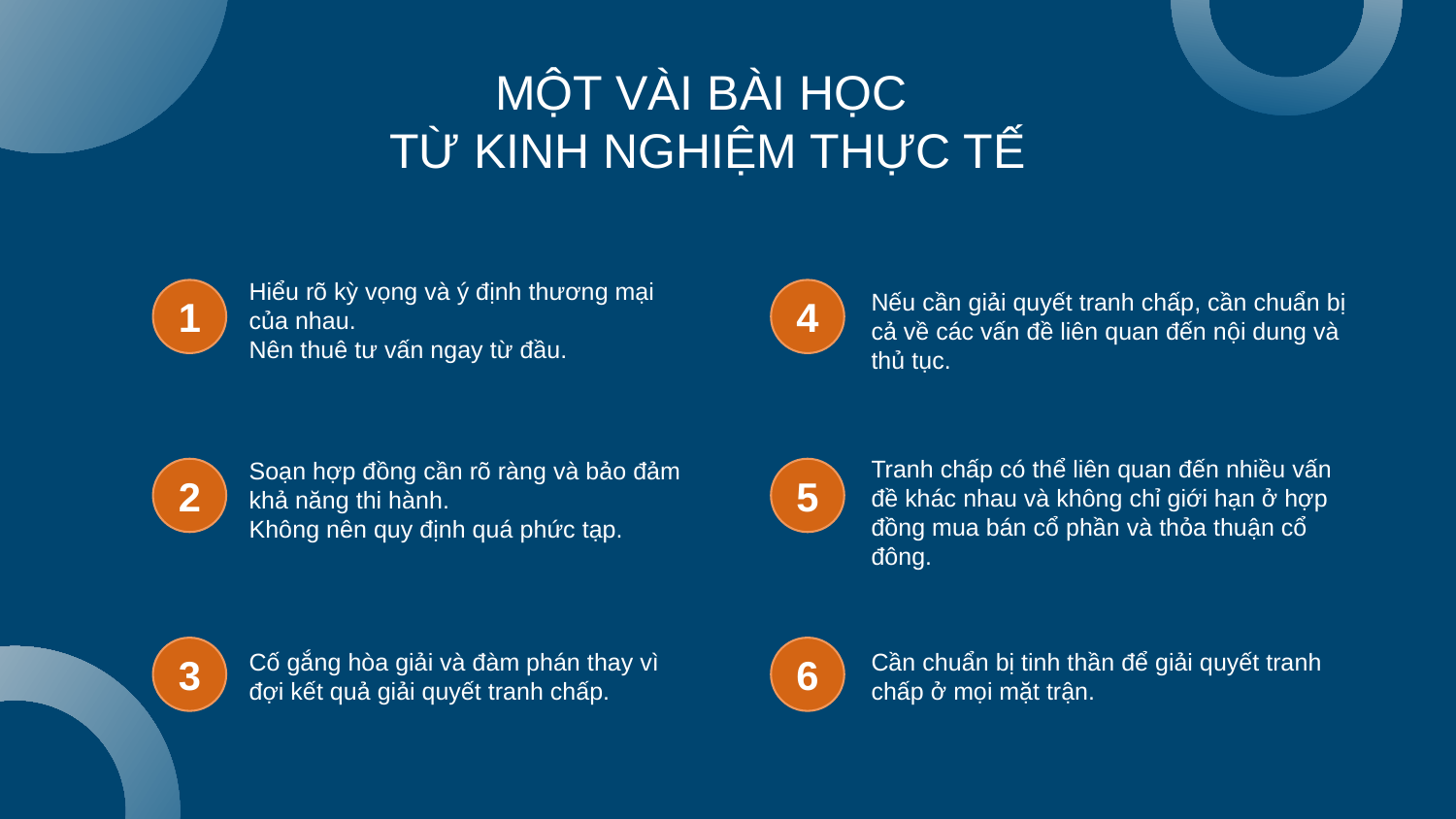

MỘT vài bài học
từ kinh nghiệm thực tế
Hiểu rõ kỳ vọng và ý định thương mại của nhau.
Nên thuê tư vấn ngay từ đầu.
1
Nếu cần giải quyết tranh chấp, cần chuẩn bị cả về các vấn đề liên quan đến nội dung và thủ tục.
4
Tranh chấp có thể liên quan đến nhiều vấn đề khác nhau và không chỉ giới hạn ở hợp đồng mua bán cổ phần và thỏa thuận cổ đông.
Soạn hợp đồng cần rõ ràng và bảo đảm khả năng thi hành.
Không nên quy định quá phức tạp.
2
5
3
6
Cần chuẩn bị tinh thần để giải quyết tranh chấp ở mọi mặt trận.
Cố gắng hòa giải và đàm phán thay vì đợi kết quả giải quyết tranh chấp.